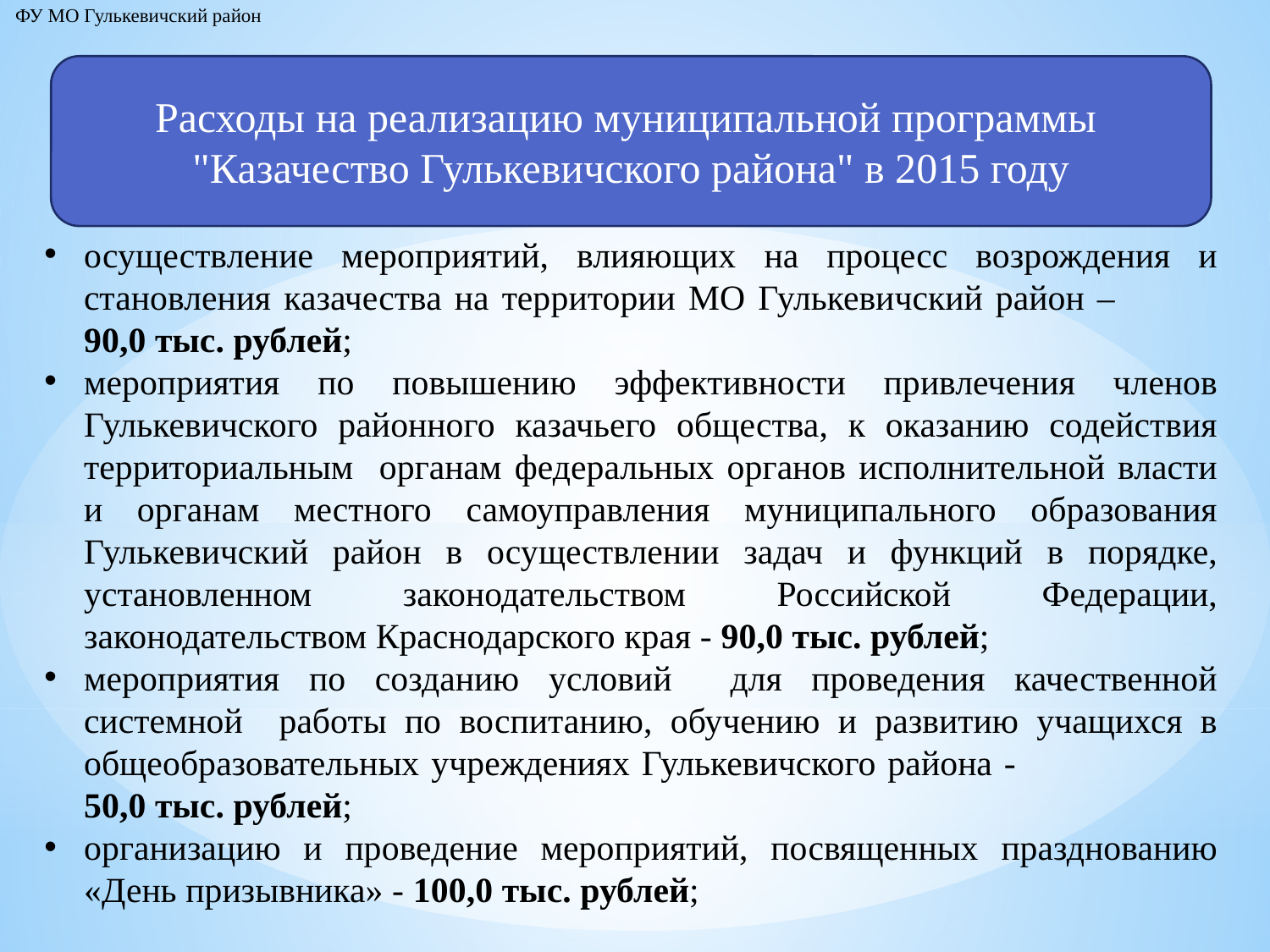

ФУ МО Гулькевичский район
Расходы на реализацию муниципальной программы
"Казачество Гулькевичского района" в 2015 году
осуществление мероприятий, влияющих на процесс возрождения и становления казачества на территории МО Гулькевичский район –         90,0 тыс. рублей;
мероприятия по повышению эффективности привлечения членов Гулькевичского районного казачьего общества, к оказанию содействия территориальным  органам федеральных органов исполнительной власти и органам местного самоуправления муниципального образования Гулькевичский район в осуществлении задач и функций в порядке, установленном законодательством Российской Федерации, законодательством Краснодарского края - 90,0 тыс. рублей;
мероприятия по созданию условий  для проведения качественной системной  работы по воспитанию, обучению и развитию учащихся в общеобразовательных учреждениях Гулькевичского района -                  50,0 тыс. рублей;
организацию и проведение мероприятий, посвященных празднованию «День призывника» - 100,0 тыс. рублей;